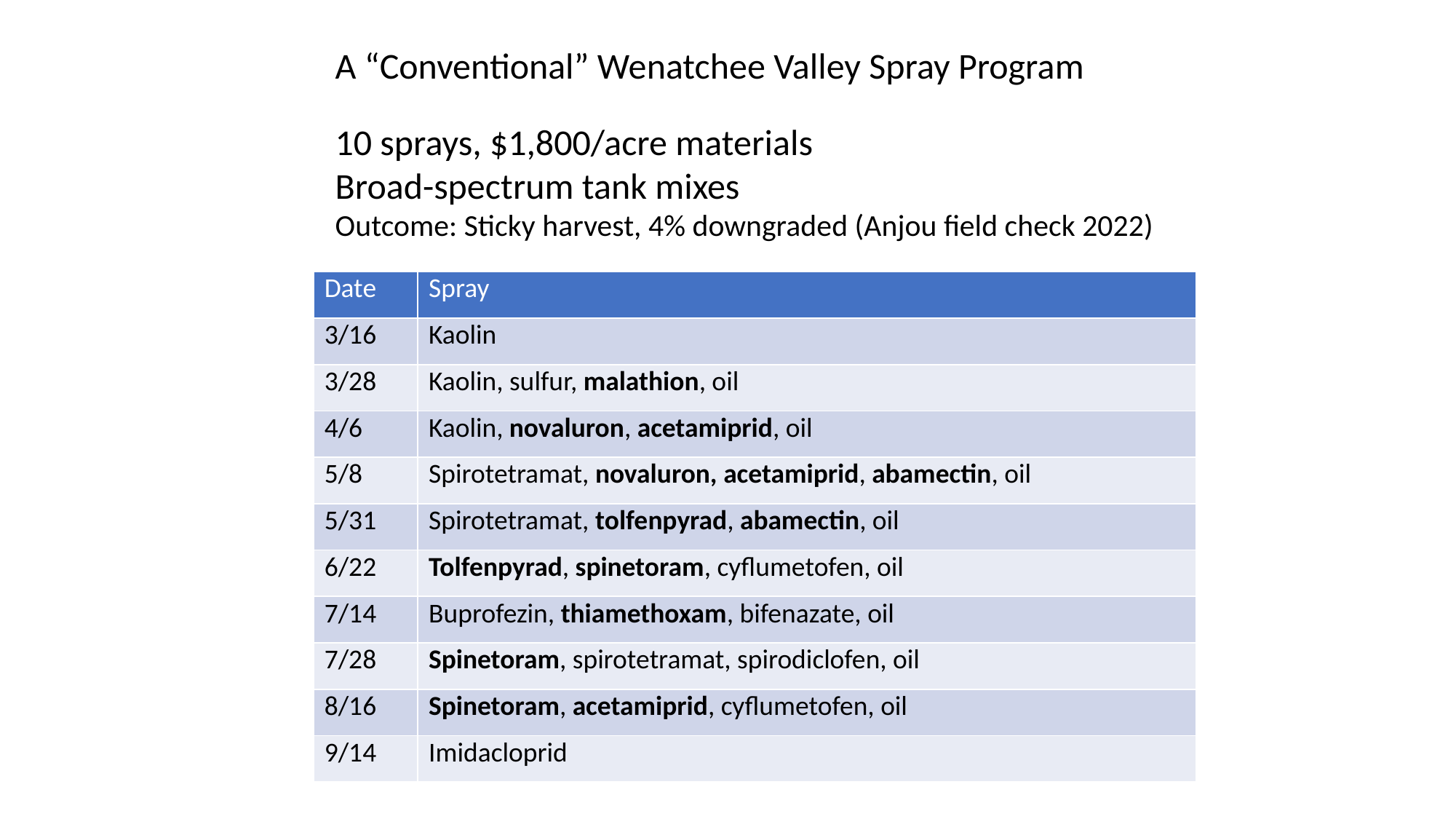

A “Conventional” Wenatchee Valley Spray Program
10 sprays, $1,800/acre materials
Broad-spectrum tank mixes
Outcome: Sticky harvest, 4% downgraded (Anjou field check 2022)
| Date | Spray |
| --- | --- |
| 3/16 | Kaolin |
| 3/28 | Kaolin, sulfur, malathion, oil |
| 4/6 | Kaolin, novaluron, acetamiprid, oil |
| 5/8 | Spirotetramat, novaluron, acetamiprid, abamectin, oil |
| 5/31 | Spirotetramat, tolfenpyrad, abamectin, oil |
| 6/22 | Tolfenpyrad, spinetoram, cyflumetofen, oil |
| 7/14 | Buprofezin, thiamethoxam, bifenazate, oil |
| 7/28 | Spinetoram, spirotetramat, spirodiclofen, oil |
| 8/16 | Spinetoram, acetamiprid, cyflumetofen, oil |
| 9/14 | Imidacloprid |